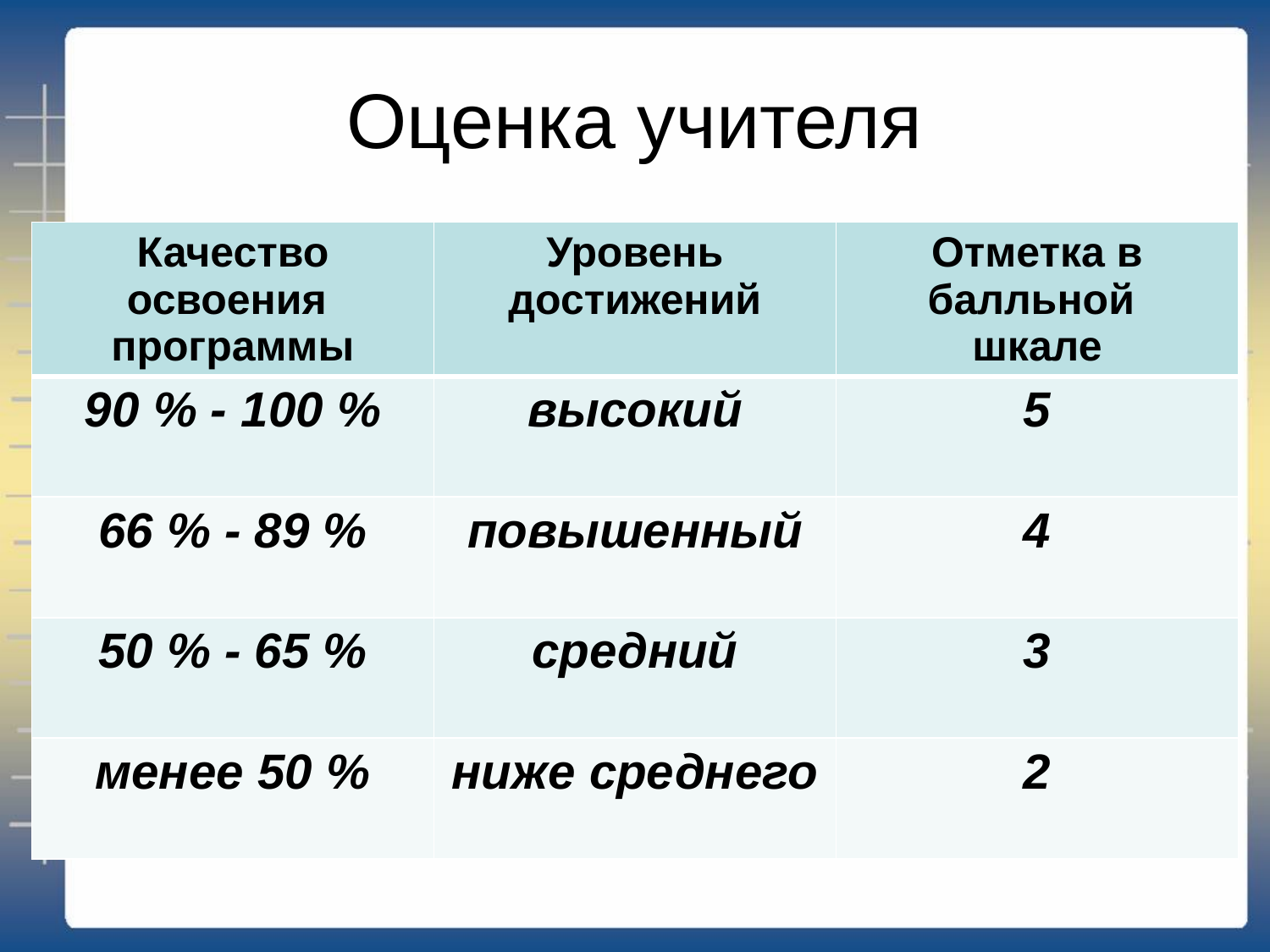

# Оценка учителя
| Качество освоения программы | Уровень достижений | Отметка в балльной шкале |
| --- | --- | --- |
| 90 % - 100 % | высокий | 5 |
| 66 % - 89 % | повышенный | 4 |
| 50 % - 65 % | средний | 3 |
| менее 50 % | ниже среднего | 2 |